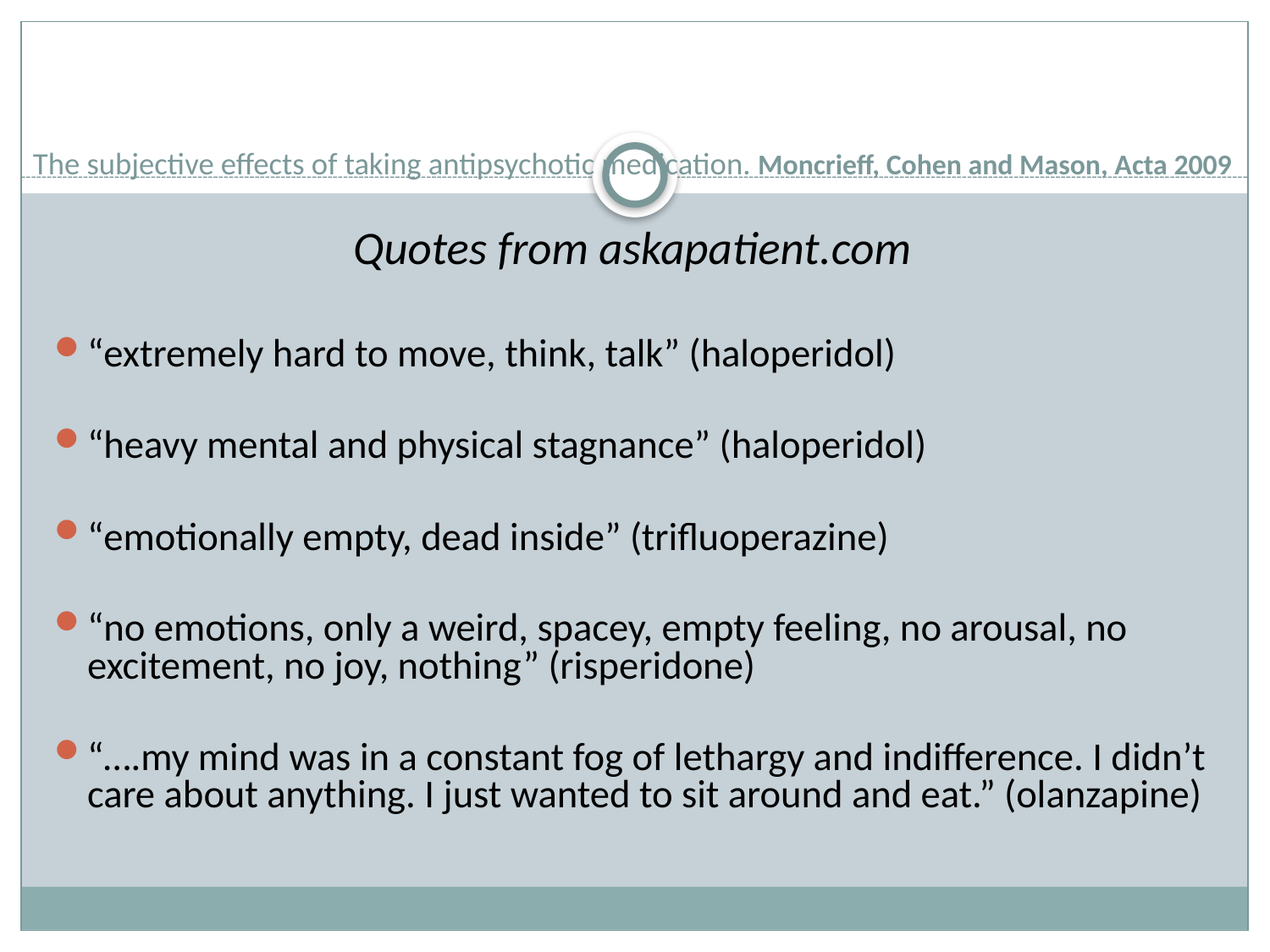

# The subjective effects of taking antipsychotic medication. Moncrieff, Cohen and Mason, Acta 2009
Quotes from askapatient.com

“extremely hard to move, think, talk” (haloperidol)

“heavy mental and physical stagnance” (haloperidol)

“emotionally empty, dead inside” (trifluoperazine)

“no emotions, only a weird, spacey, empty feeling, no arousal, no excitement, no joy, nothing” (risperidone)

“….my mind was in a constant fog of lethargy and indifference. I didn’t care about anything. I just wanted to sit around and eat.” (olanzapine)